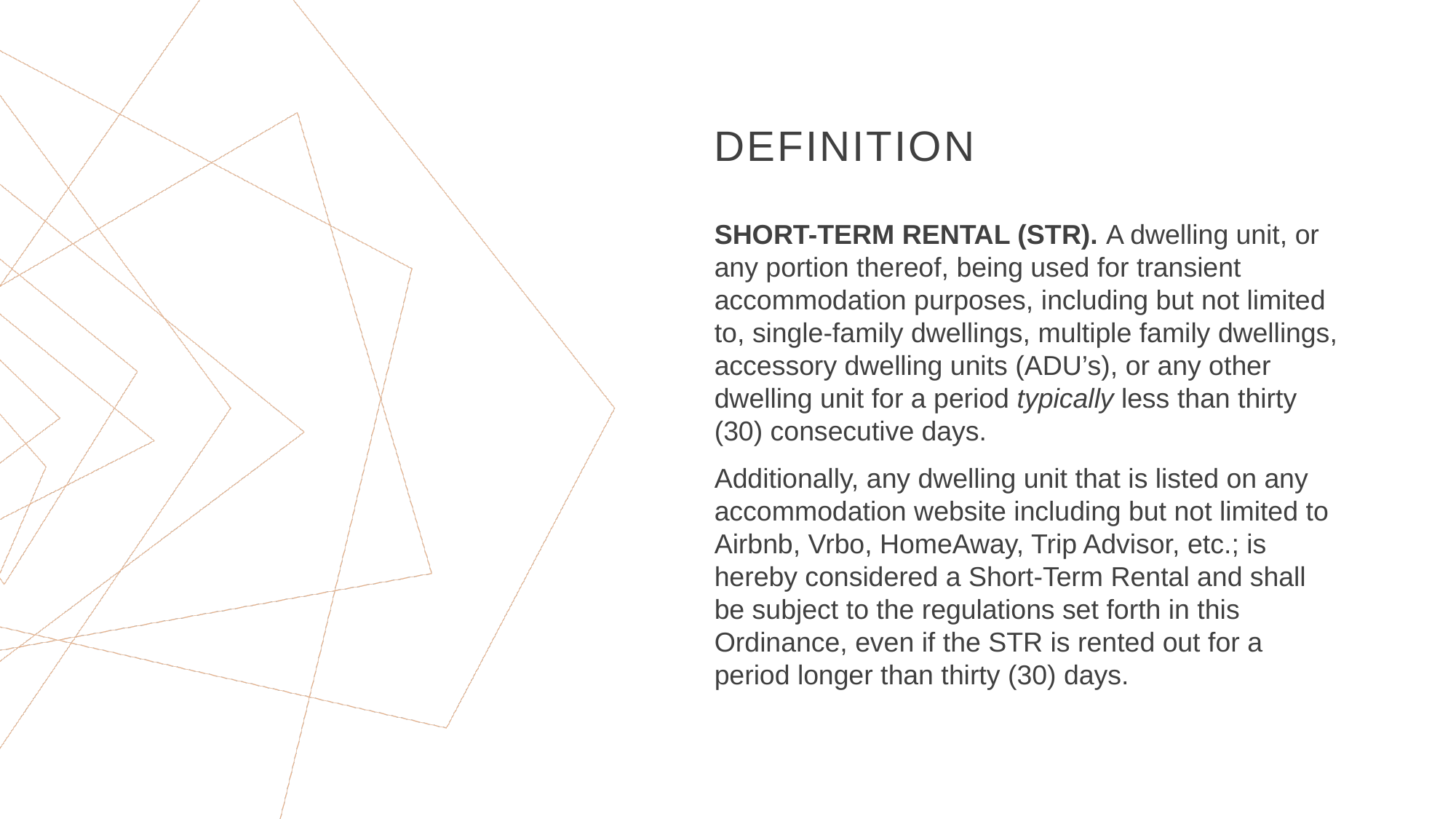

# DEFINITION
SHORT-TERM RENTAL (STR). A dwelling unit, or any portion thereof, being used for transient accommodation purposes, including but not limited to, single-family dwellings, multiple family dwellings, accessory dwelling units (ADU’s), or any other dwelling unit for a period typically less than thirty (30) consecutive days.
Additionally, any dwelling unit that is listed on any accommodation website including but not limited to Airbnb, Vrbo, HomeAway, Trip Advisor, etc.; is hereby considered a Short-Term Rental and shall be subject to the regulations set forth in this Ordinance, even if the STR is rented out for a period longer than thirty (30) days.